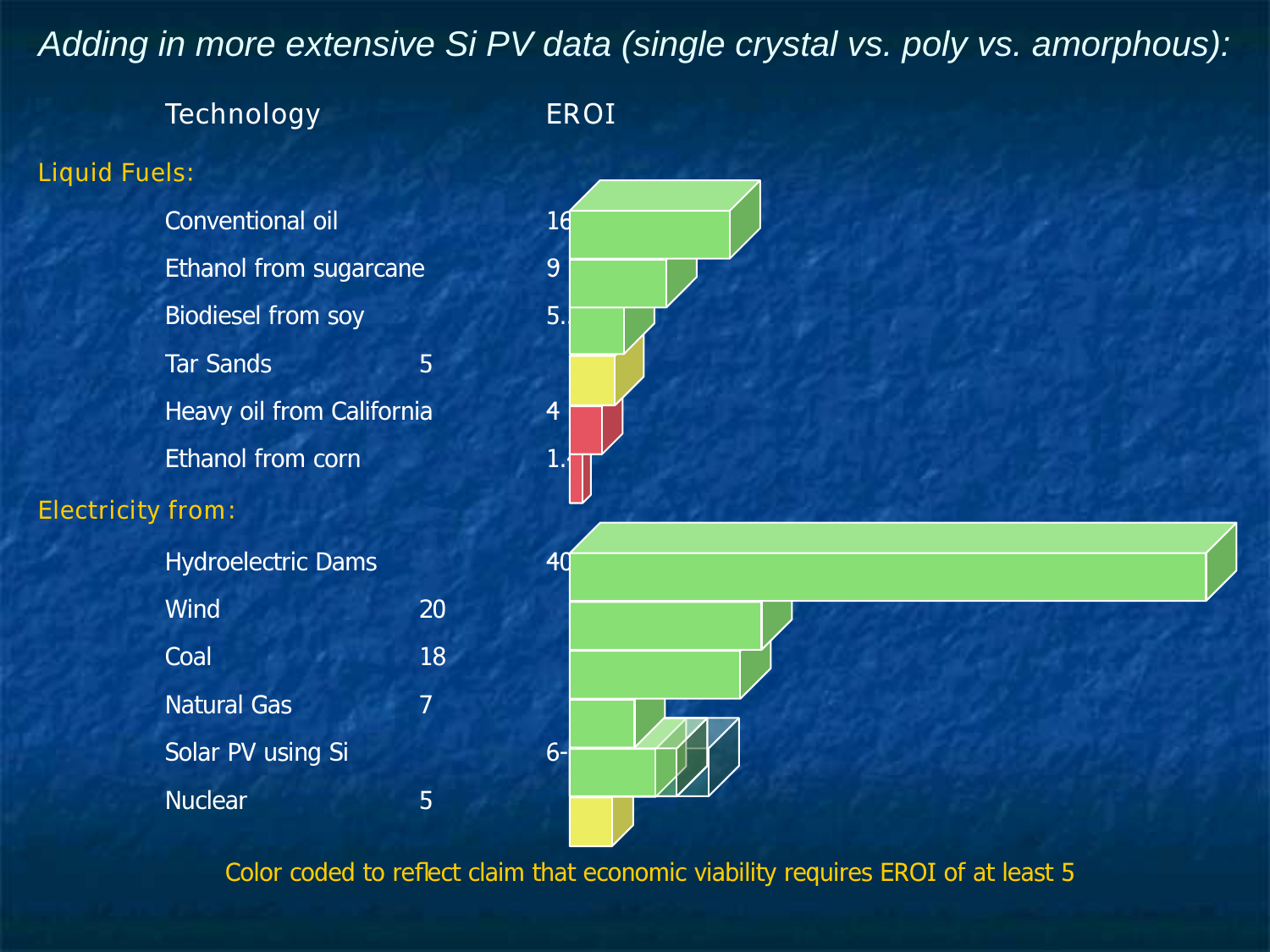

# Adding in more extensive Si PV data (single crystal vs. poly vs. amorphous):
	Technology		EROI

Liquid Fuels:

	Conventional oil		16

	Ethanol from sugarcane	9

	Biodiesel from soy		5.5

	Tar Sands		5

	Heavy oil from California	4

	Ethanol from corn		1.4

Electricity from:

	Hydroelectric Dams		40+

	Wind		20

	Coal		18

	Natural Gas		7

	Solar PV using Si		6-15

	Nuclear		5

Color coded to reflect claim that economic viability requires EROI of at least 5